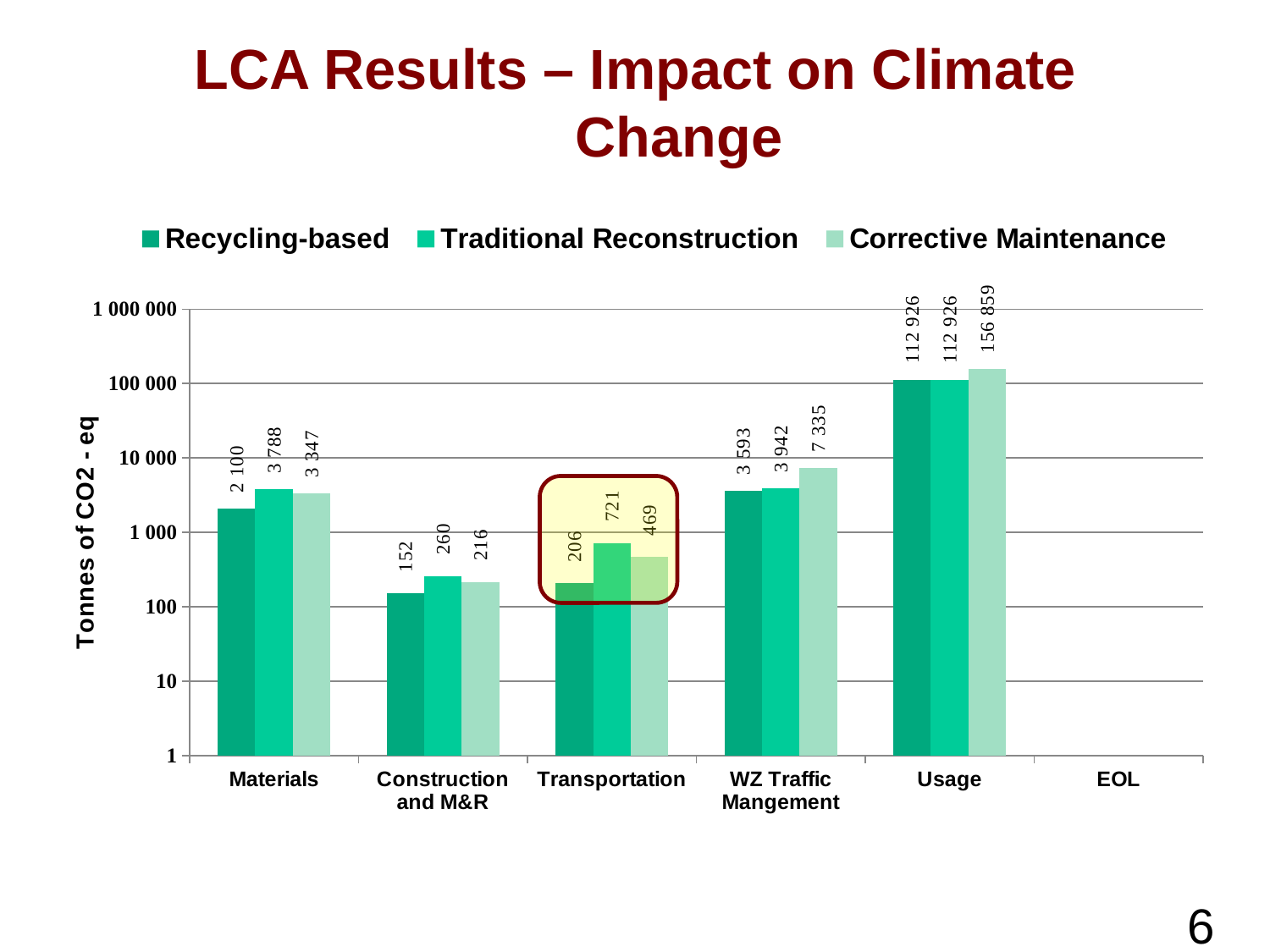

# LCA Results – Impact on Climate Change

### Chart

| Category |  |  |  |
|---|---|---|---|
| Materials | 2099.8296567573843 | 3787.882024820943 | 3347.2153871177375 |
| Construction and M&R | 151.7867797787107 | 259.6103909234929 | 216.1771583116942 |
| Transportation | 206.38951966351723 | 721.2437013100803 | 469.1821694423921 |
| WZ Traffic Mangement | 3593.1989623837862 | 3941.76185957189 | 7335.313775453589 |
| Usage | 112925.7046488749 | 112925.7046488749 | 156859.0076533497 |
| EOL | 0.0 | 0.0 | 0.0 |

63